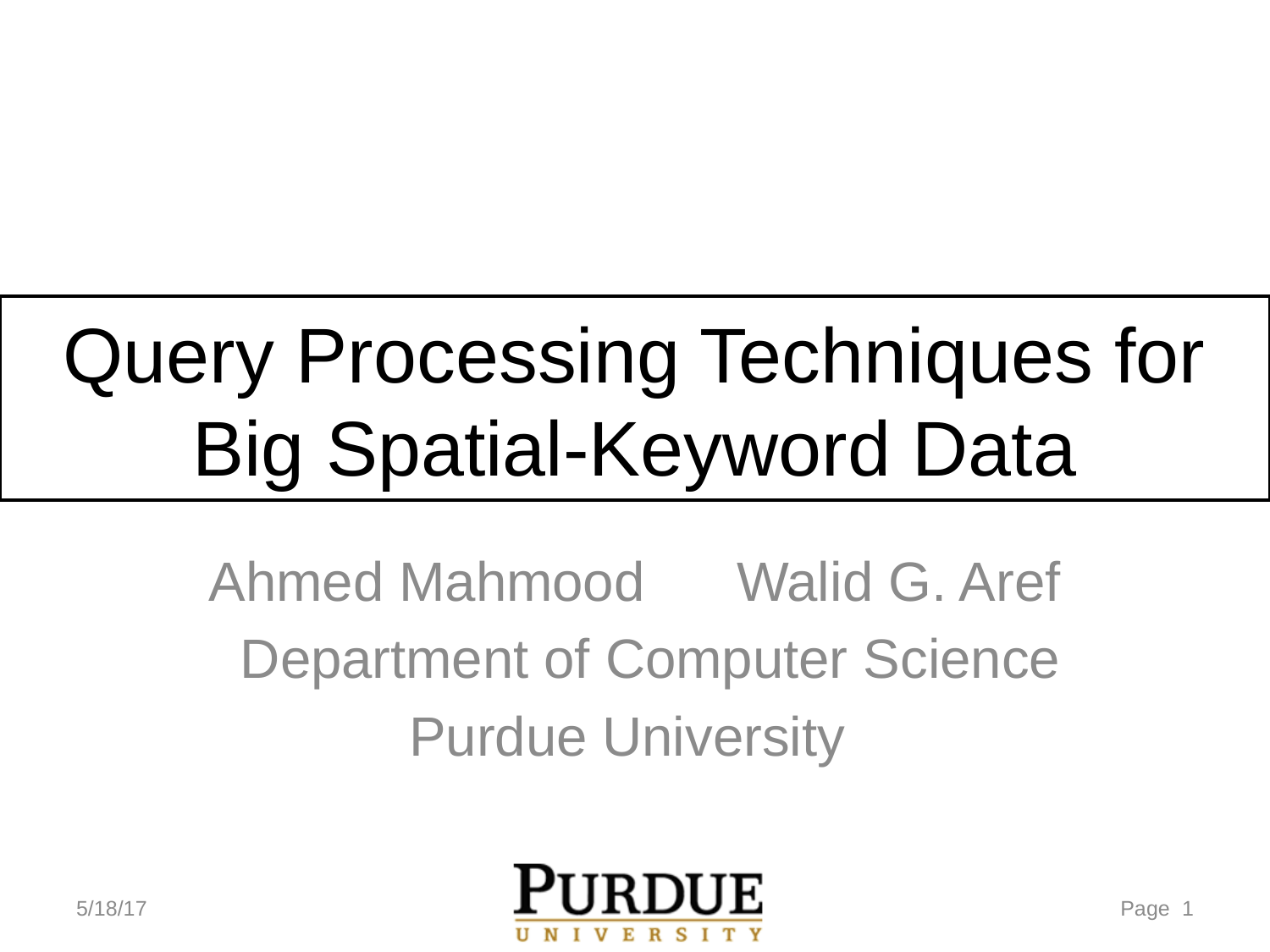

# Query Processing Techniques for Big Spatial-Keyword Data
Ahmed Mahmood      Walid G. Aref
  Department of Computer Science
Purdue University
5/18/17
Page  1